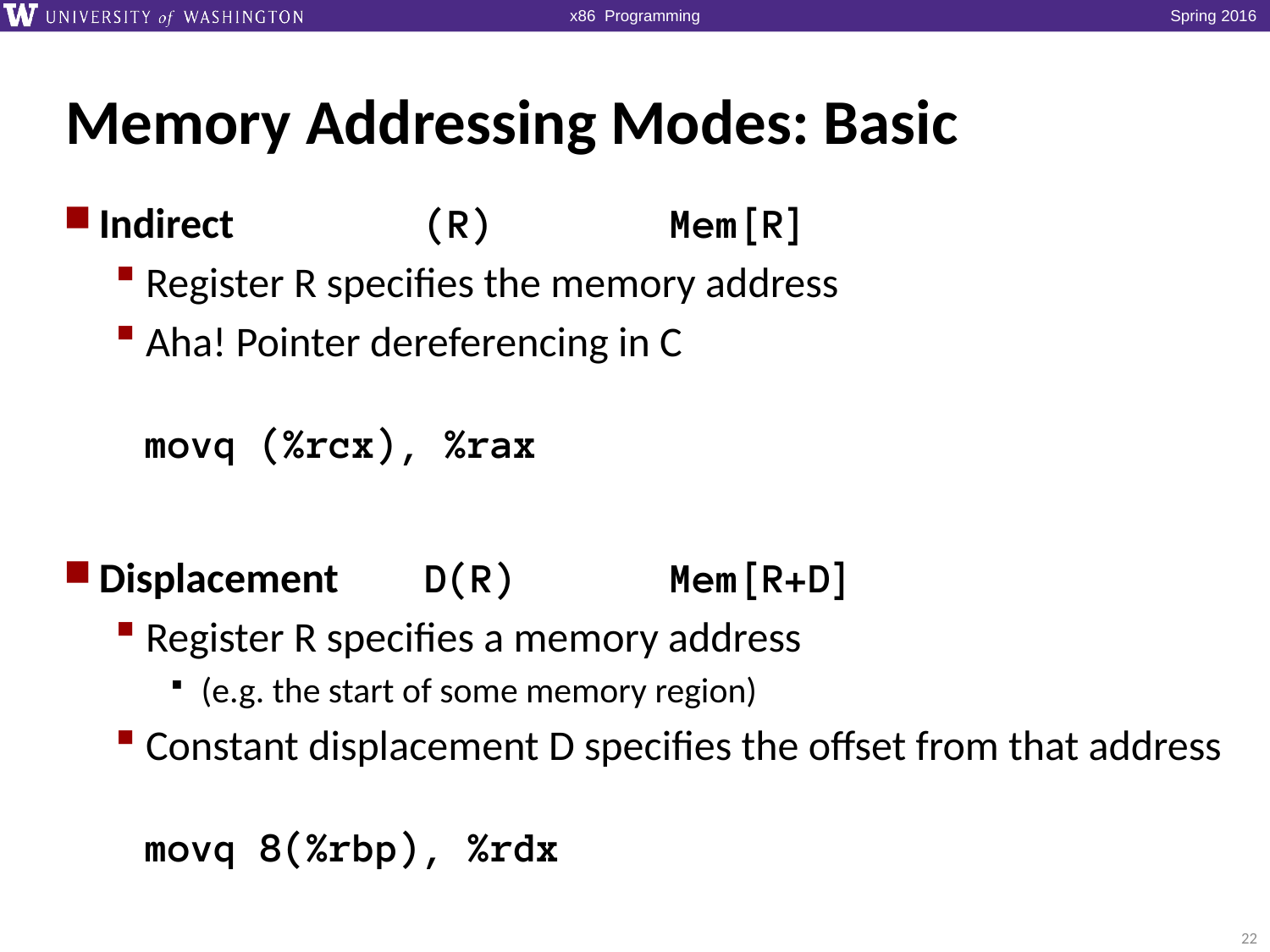

# Memory Addressing Modes: Basic
Indirect	(R)	Mem[R]
Register R specifies the memory address
Aha! Pointer dereferencing in C
movq (%rcx), %rax

Displacement	D(R)	Mem[R+D]
Register R specifies a memory address
(e.g. the start of some memory region)
Constant displacement D specifies the offset from that address
movq 8(%rbp), %rdx
22